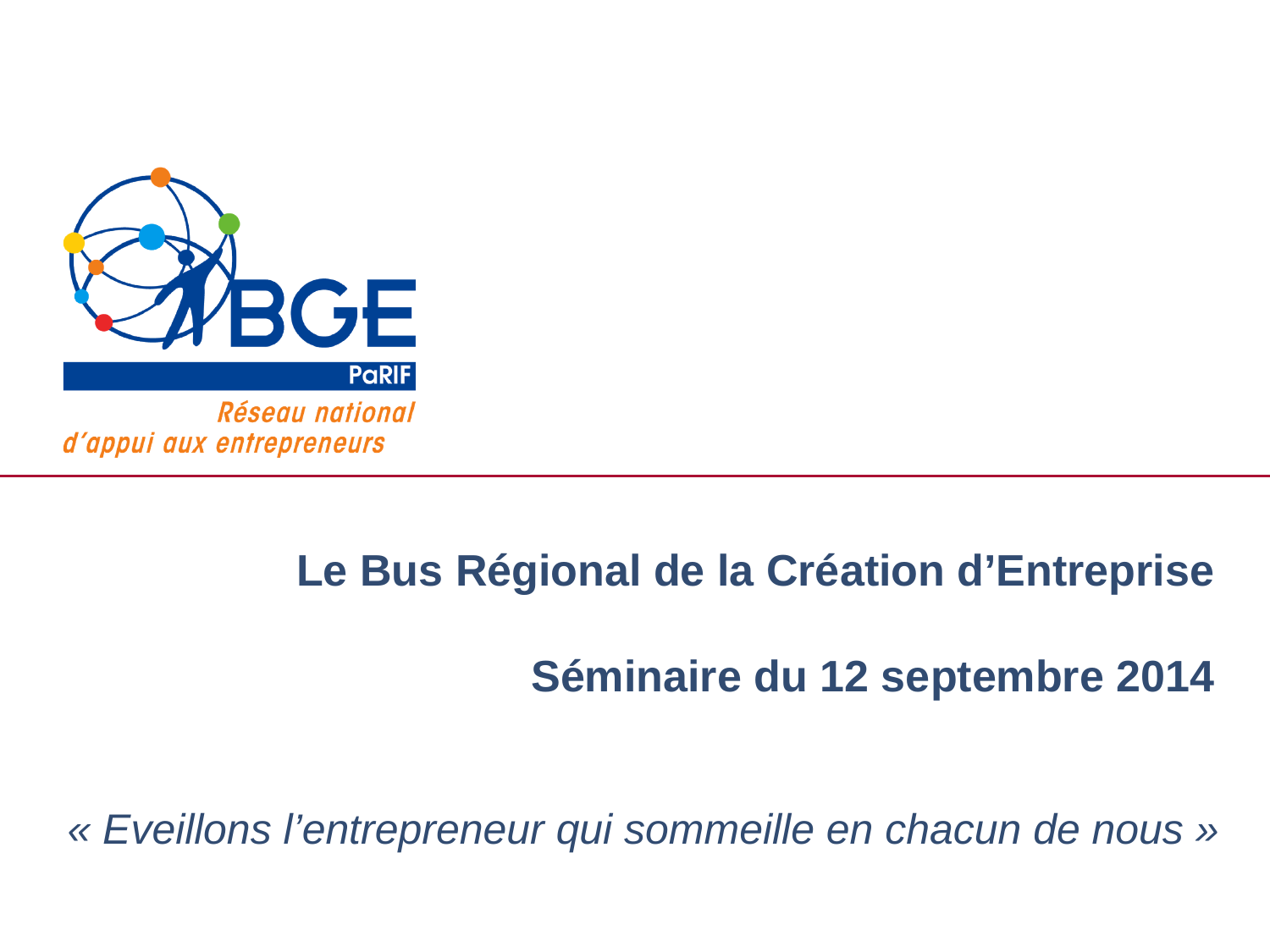

# Le Bus Régional de la Création d’Entreprise Séminaire du 12 septembre 2014
« Eveillons l’entrepreneur qui sommeille en chacun de nous »